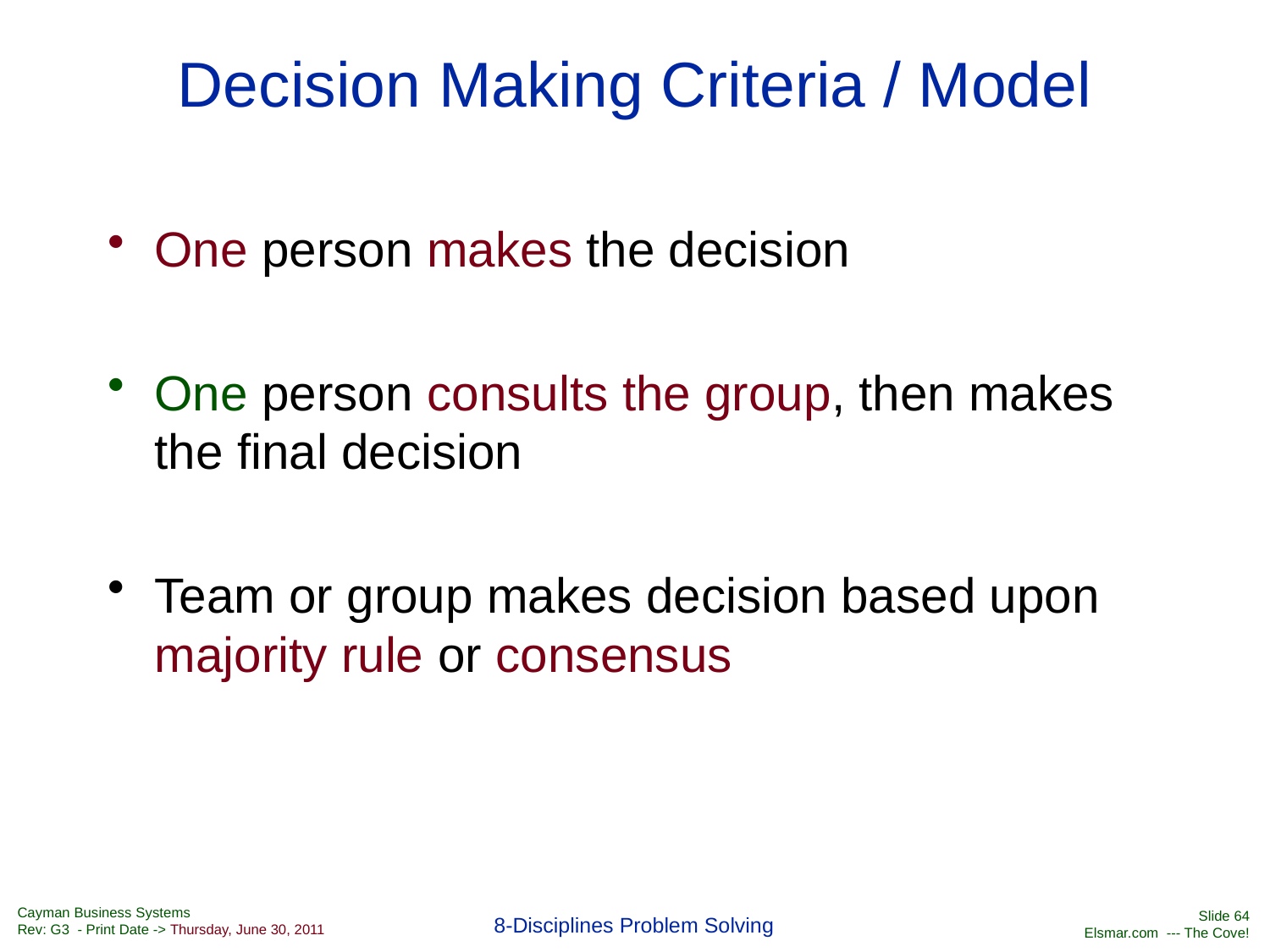

# Decision Making Criteria / Model
One person makes the decision

One person consults the group, then makes the final decision

Team or group makes decision based upon majority rule or consensus